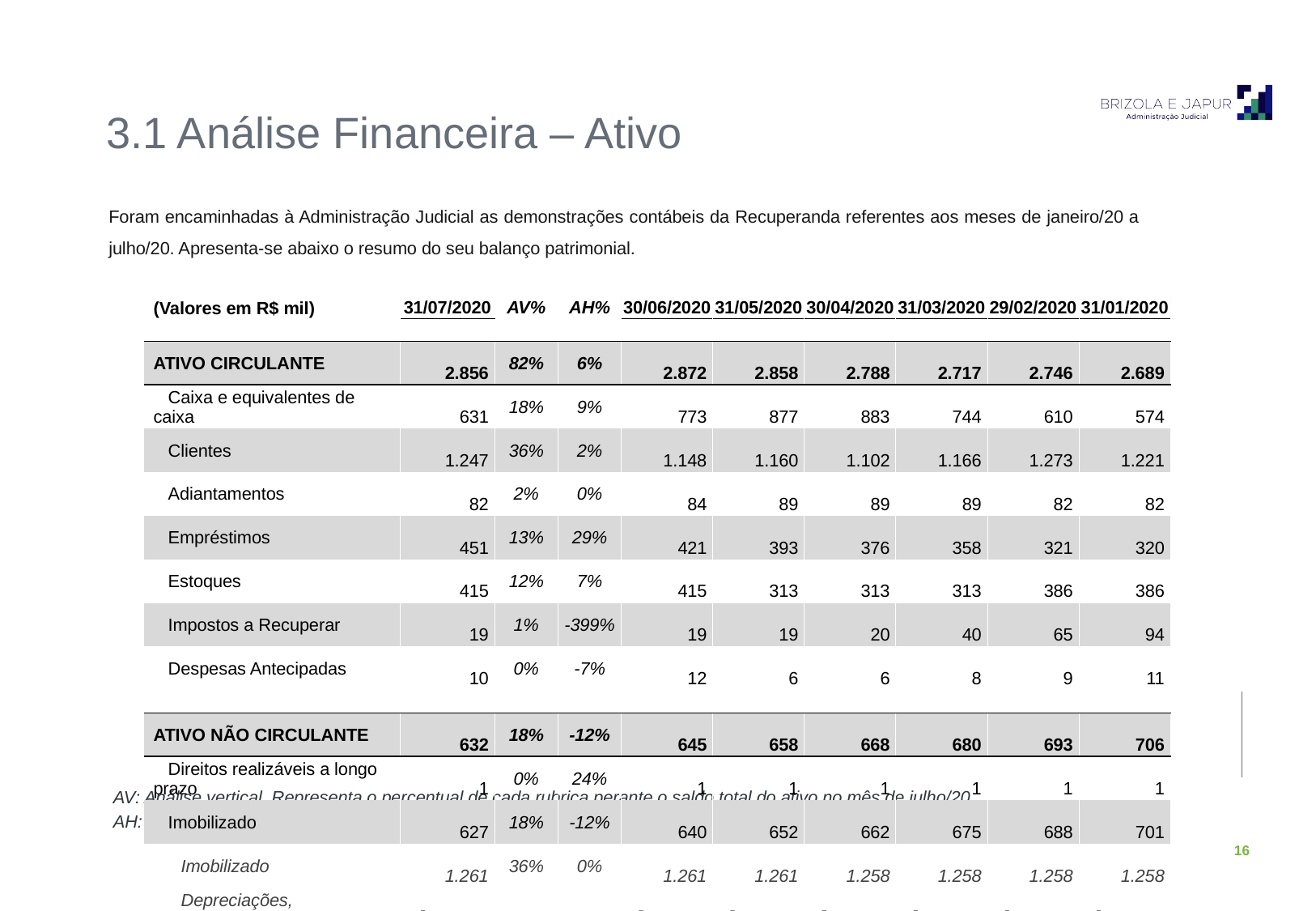

3.1 Análise Financeira – Ativo
Foram encaminhadas à Administração Judicial as demonstrações contábeis da Recuperanda referentes aos meses de janeiro/20 a julho/20. Apresenta-se abaixo o resumo do seu balanço patrimonial.
|  | (Valores em R$ mil) | 31/07/2020 | AV% | AH% | 30/06/2020 | 31/05/2020 | 30/04/2020 | 31/03/2020 | 29/02/2020 | 31/01/2020 |
| --- | --- | --- | --- | --- | --- | --- | --- | --- | --- | --- |
|  |  |  |  |  |  |  |  |  |  |  |
|  | ATIVO CIRCULANTE | 2.856 | 82% | 6% | 2.872 | 2.858 | 2.788 | 2.717 | 2.746 | 2.689 |
|  | Caixa e equivalentes de caixa | 631 | 18% | 9% | 773 | 877 | 883 | 744 | 610 | 574 |
|  | Clientes | 1.247 | 36% | 2% | 1.148 | 1.160 | 1.102 | 1.166 | 1.273 | 1.221 |
|  | Adiantamentos | 82 | 2% | 0% | 84 | 89 | 89 | 89 | 82 | 82 |
|  | Empréstimos | 451 | 13% | 29% | 421 | 393 | 376 | 358 | 321 | 320 |
|  | Estoques | 415 | 12% | 7% | 415 | 313 | 313 | 313 | 386 | 386 |
|  | Impostos a Recuperar | 19 | 1% | -399% | 19 | 19 | 20 | 40 | 65 | 94 |
|  | Despesas Antecipadas | 10 | 0% | -7% | 12 | 6 | 6 | 8 | 9 | 11 |
|  |  |  |  |  |  |  |  |  |  |  |
|  | ATIVO NÃO CIRCULANTE | 632 | 18% | -12% | 645 | 658 | 668 | 680 | 693 | 706 |
|  | Direitos realizáveis a longo prazo | 1 | 0% | 24% | 1 | 1 | 1 | 1 | 1 | 1 |
|  | Imobilizado | 627 | 18% | -12% | 640 | 652 | 662 | 675 | 688 | 701 |
|  | Imobilizado | 1.261 | 36% | 0% | 1.261 | 1.261 | 1.258 | 1.258 | 1.258 | 1.258 |
|  | Depreciações, amortizações e exaustão acumulada | - 634 | -18% | 12% | - 621 | - 608 | - 595 | - 583 | - 570 | - 557 |
|  | Intangível | 4 | 0% | 0% | 4 | 4 | 4 | 4 | 4 | 4 |
|  |  |  |  |  |  |  |  |  |  |  |
|  | TOTAL DO ATIVO | 3.488 | 100% | 3% | 3.517 | 3.516 | 3.456 | 3.397 | 3.439 | 3.395 |
AV: Análise vertical. Representa o percentual de cada rubrica perante o saldo total do ativo no mês de julho/20.
AH: Análise horizontal. Apresenta a variação de cada rubrica entre os meses de janeiro/20 a julho/20.